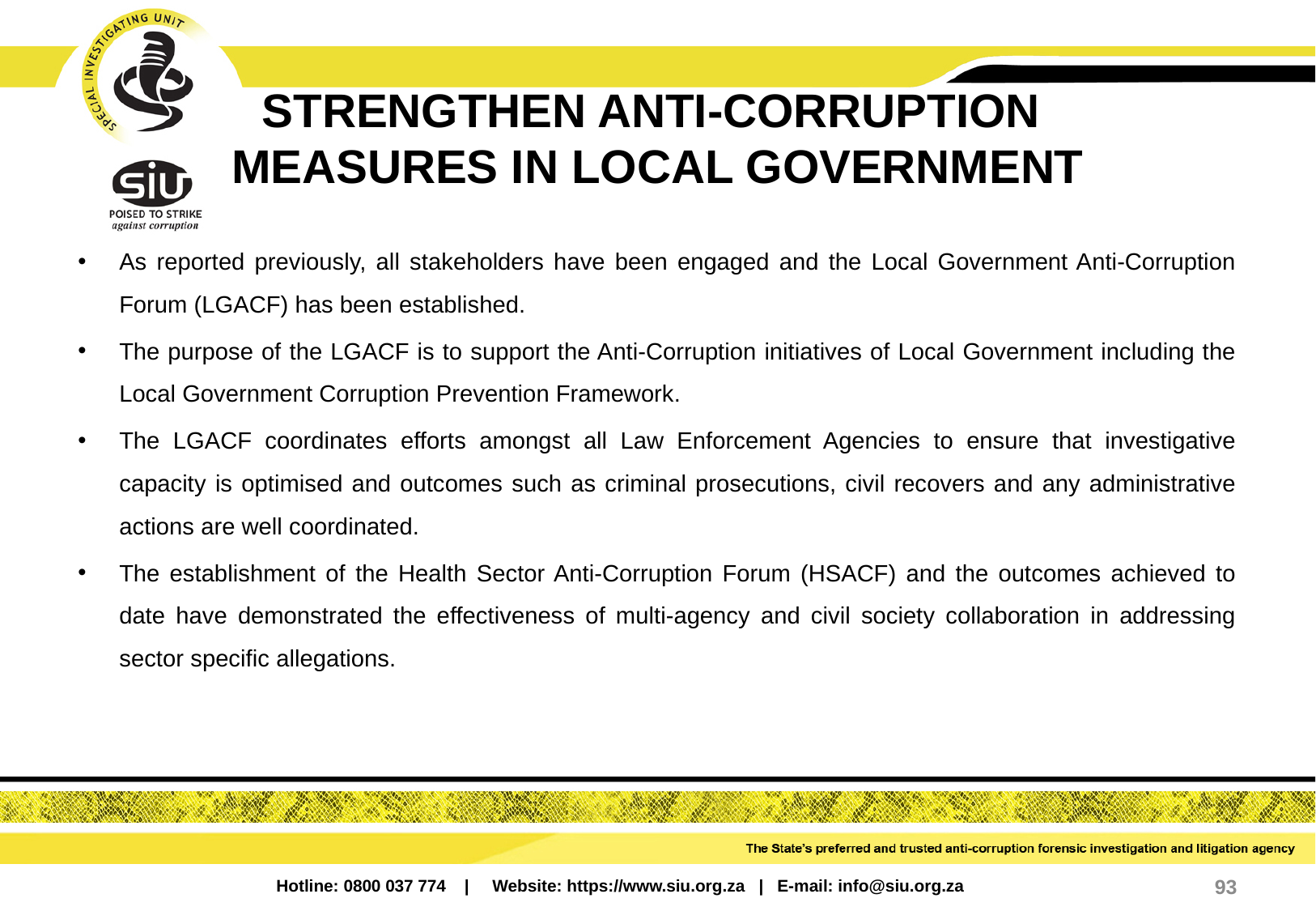

# STRENGTHEN ANTI-CORRUPTION MEASURES IN LOCAL GOVERNMENT
As reported previously, all stakeholders have been engaged and the Local Government Anti-Corruption Forum (LGACF) has been established.
The purpose of the LGACF is to support the Anti-Corruption initiatives of Local Government including the Local Government Corruption Prevention Framework.
The LGACF coordinates efforts amongst all Law Enforcement Agencies to ensure that investigative capacity is optimised and outcomes such as criminal prosecutions, civil recovers and any administrative actions are well coordinated.
The establishment of the Health Sector Anti-Corruption Forum (HSACF) and the outcomes achieved to date have demonstrated the effectiveness of multi-agency and civil society collaboration in addressing sector specific allegations.

93
Hotline: 0800 037 774    |     Website: https://www.siu.org.za   |   E-mail: info@siu.org.za